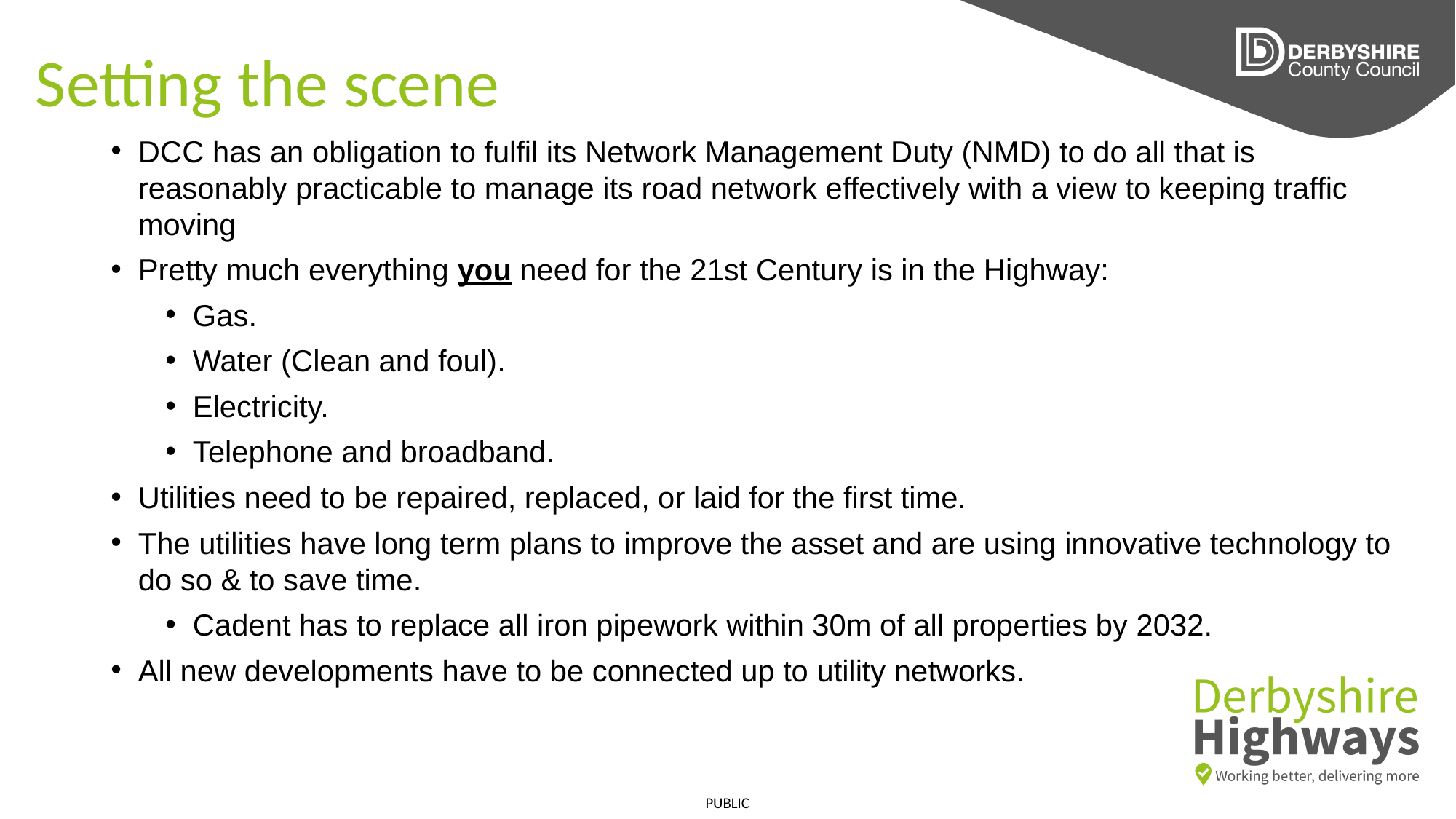

# Setting the scene
DCC has an obligation to fulfil its Network Management Duty (NMD) to do all that is reasonably practicable to manage its road network effectively with a view to keeping traffic moving
Pretty much everything you need for the 21st Century is in the Highway:
Gas.
Water (Clean and foul).
Electricity.
Telephone and broadband.
Utilities need to be repaired, replaced, or laid for the first time.
The utilities have long term plans to improve the asset and are using innovative technology to do so & to save time.
Cadent has to replace all iron pipework within 30m of all properties by 2032.
All new developments have to be connected up to utility networks.